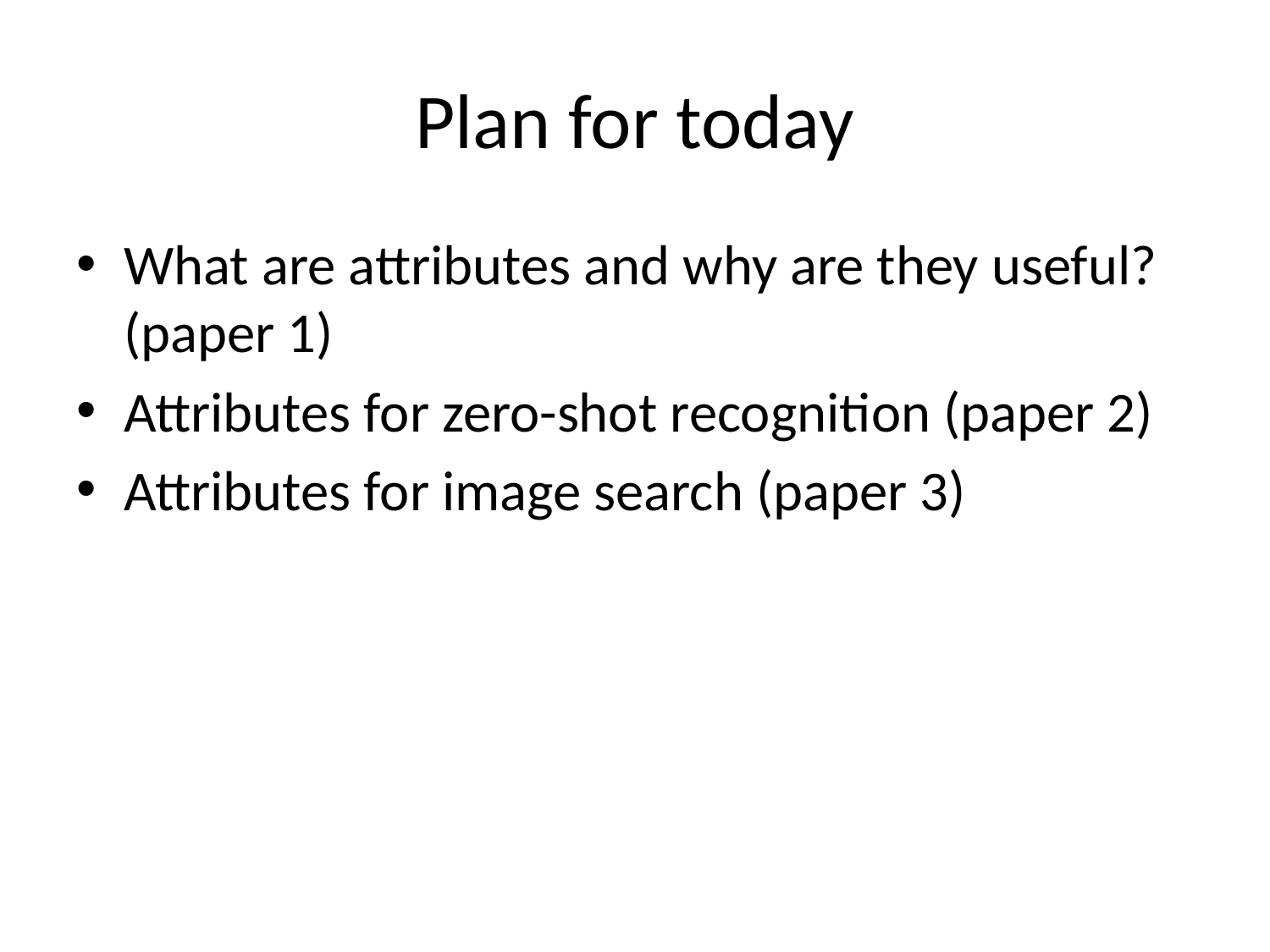

# Plan for today
What are attributes and why are they useful? (paper 1)
Attributes for zero-shot recognition (paper 2)
Attributes for image search (paper 3)